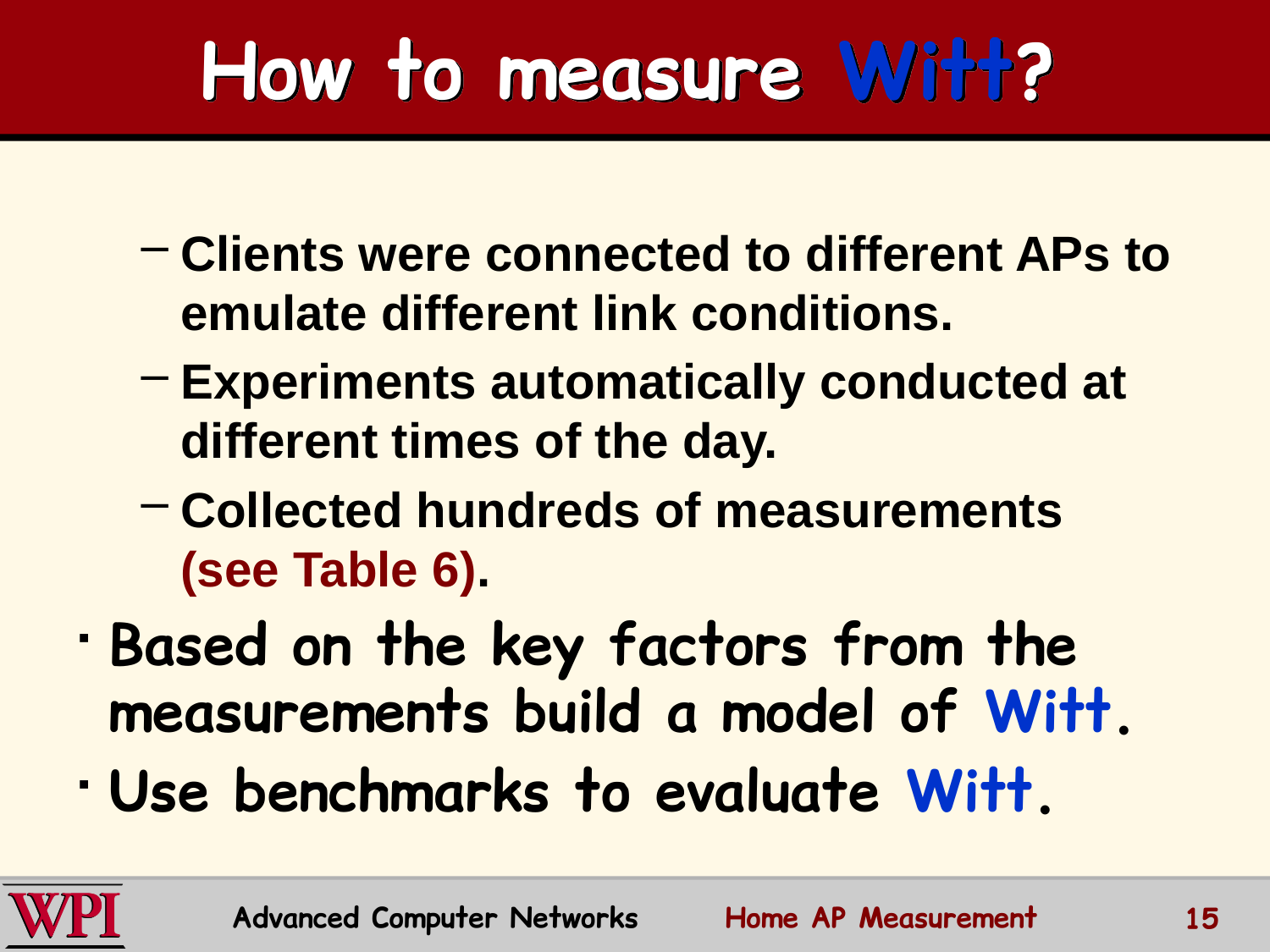

# How to measure Witt?

Clients were connected to different APs to emulate different link conditions.
Experiments automatically conducted at different times of the day.
Collected hundreds of measurements   (see Table 6).
Based on the key factors from the measurements build a model of Witt.
Use benchmarks to evaluate Witt.
Advanced Computer Networks       Home AP Measurement
15